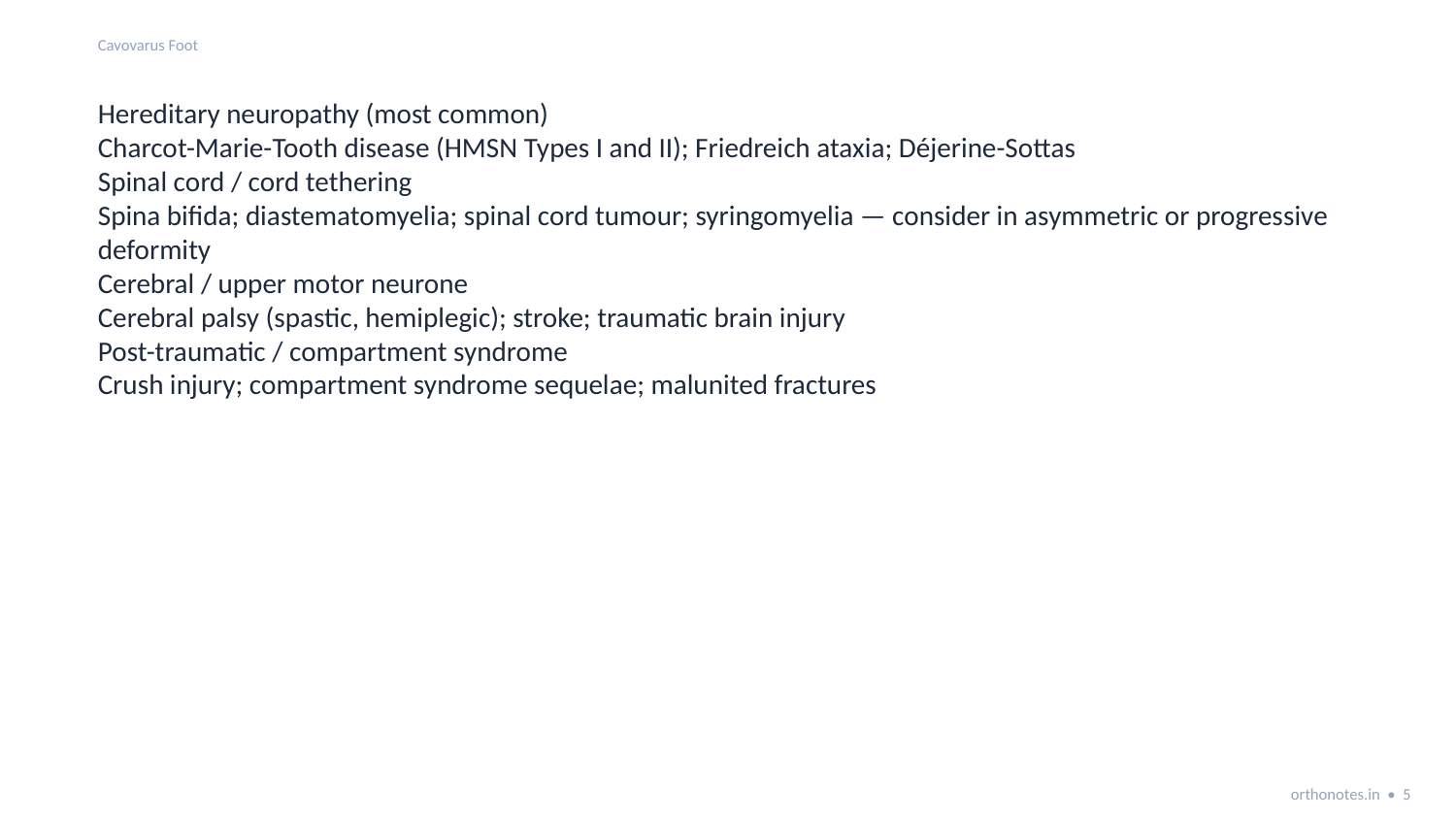

Cavovarus Foot
Hereditary neuropathy (most common)
Charcot-Marie-Tooth disease (HMSN Types I and II); Friedreich ataxia; Déjerine-Sottas
Spinal cord / cord tethering
Spina bifida; diastematomyelia; spinal cord tumour; syringomyelia — consider in asymmetric or progressive deformity
Cerebral / upper motor neurone
Cerebral palsy (spastic, hemiplegic); stroke; traumatic brain injury
Post-traumatic / compartment syndrome
Crush injury; compartment syndrome sequelae; malunited fractures
orthonotes.in  •  5